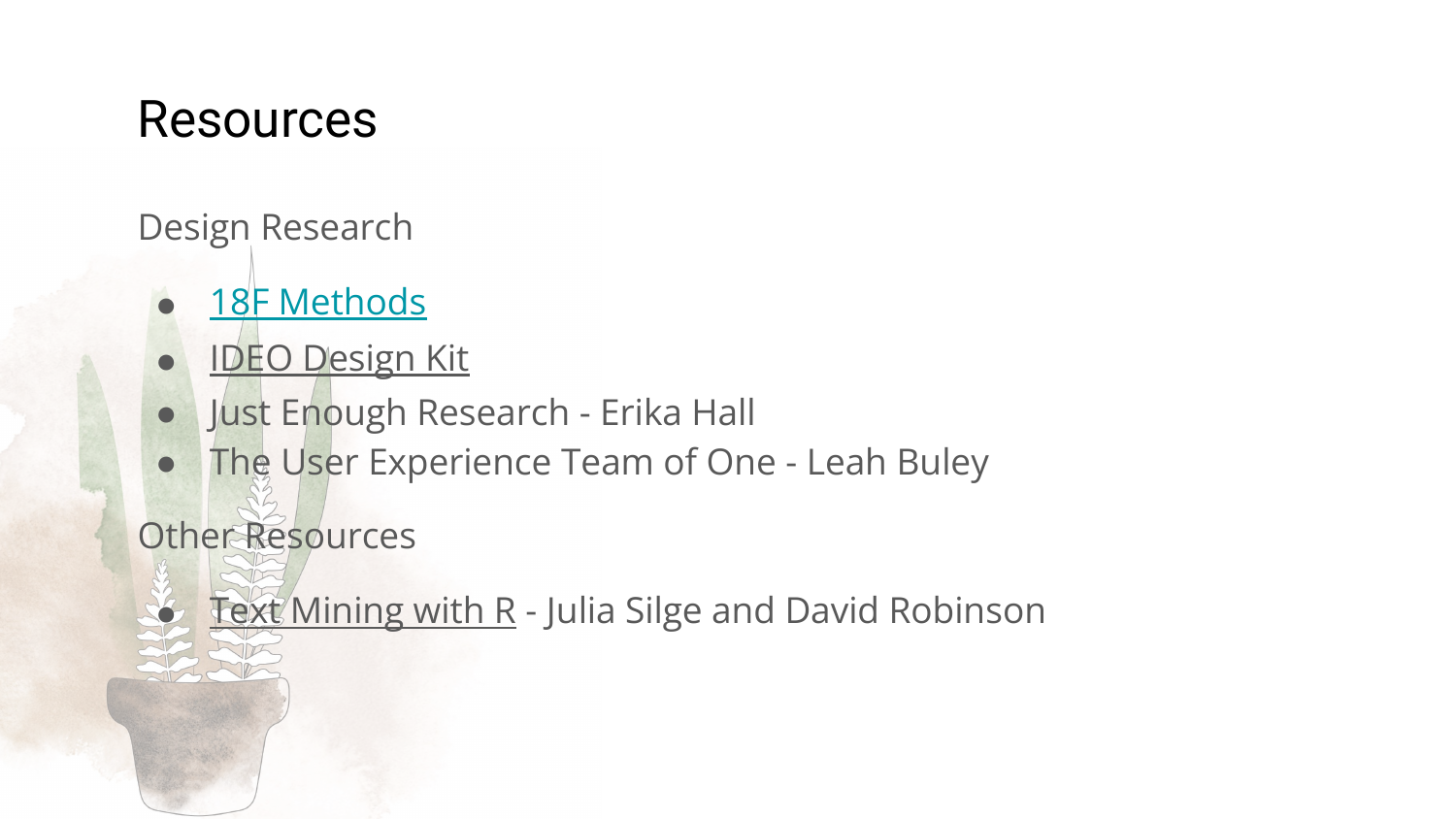

# Resources
Design Research
18F Methods
IDEO Design Kit
Just Enough Research - Erika Hall
The User Experience Team of One - Leah Buley
Other Resources
Text Mining with R - Julia Silge and David Robinson